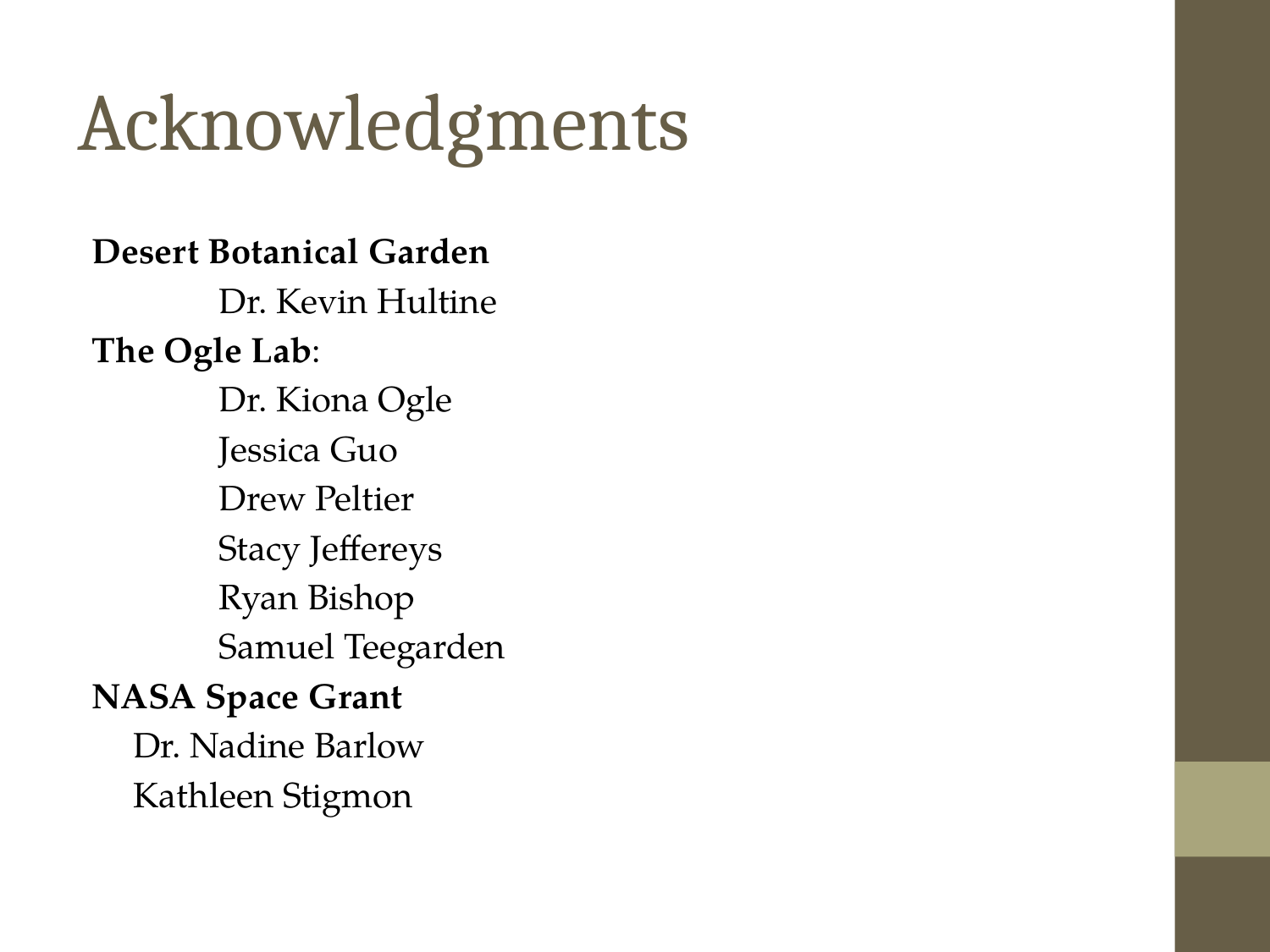

# Acknowledgments
Desert Botanical Garden
	Dr. Kevin Hultine
The Ogle Lab:
	Dr. Kiona Ogle
	Jessica Guo
	Drew Peltier
	Stacy Jeffereys
	Ryan Bishop
	Samuel Teegarden
NASA Space Grant
Dr. Nadine Barlow
Kathleen Stigmon